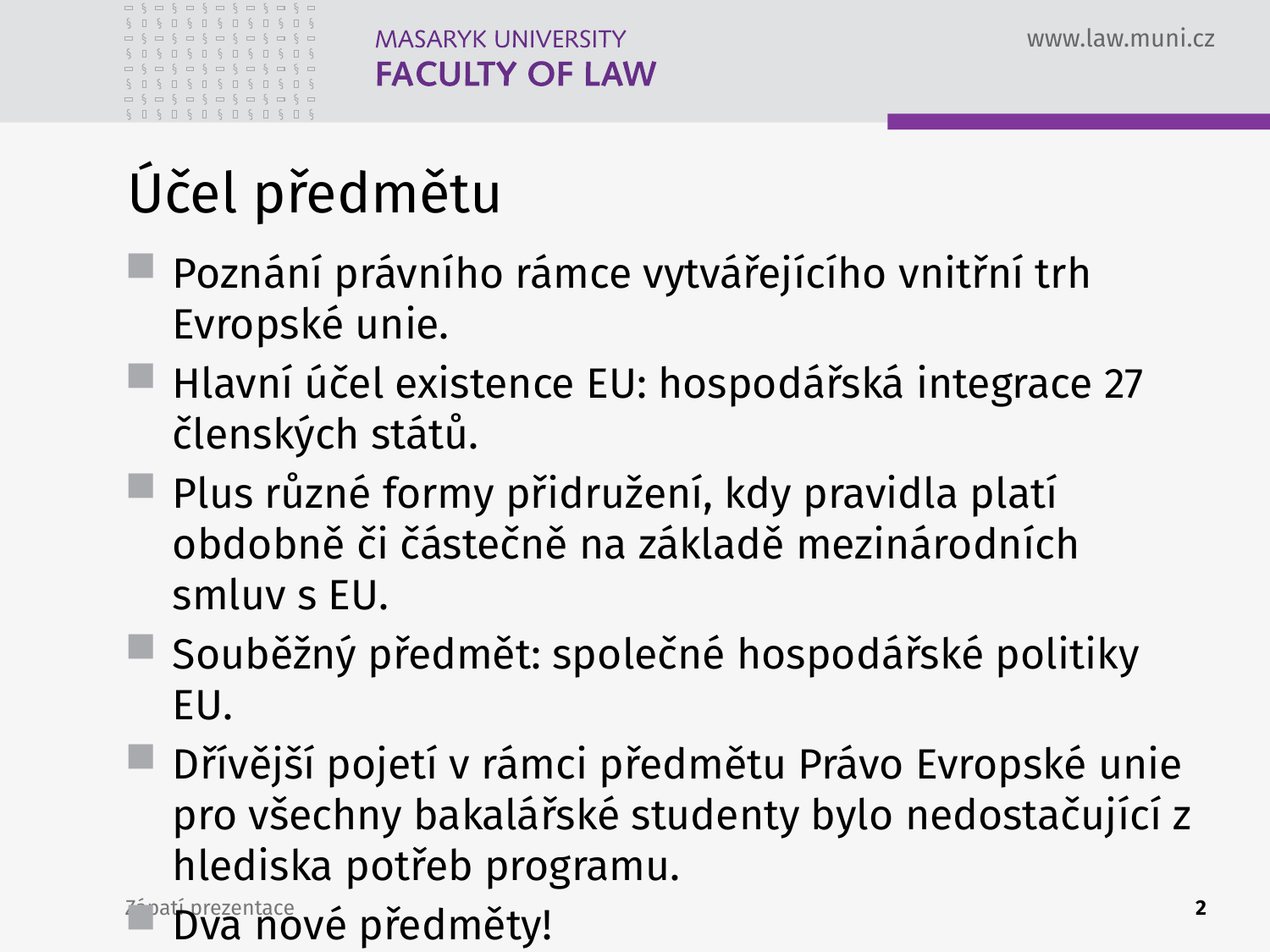

# Účel předmětu
Poznání právního rámce vytvářejícího vnitřní trh Evropské unie.
Hlavní účel existence EU: hospodářská integrace 27 členských států.
Plus různé formy přidružení, kdy pravidla platí obdobně či částečně na základě mezinárodních smluv s EU.
Souběžný předmět: společné hospodářské politiky EU.
Dřívější pojetí v rámci předmětu Právo Evropské unie pro všechny bakalářské studenty bylo nedostačující z hlediska potřeb programu.
Dva nové předměty!
Zápatí prezentace
2